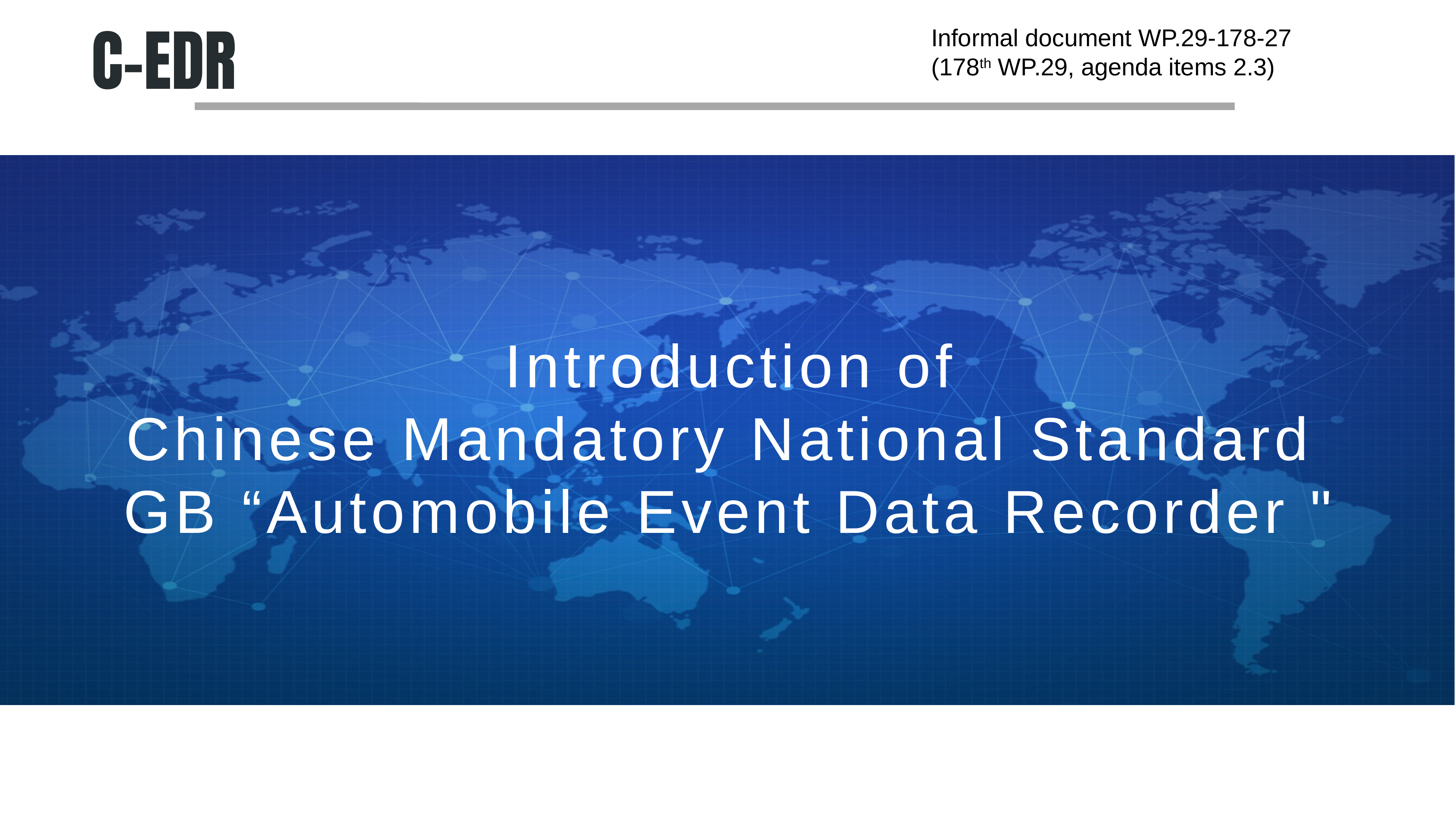

C-EDR
Informal document WP.29-178-27
(178th WP.29, agenda items 2.3)

Introduction of
Chinese Mandatory National Standard
GB “Automobile Event Data Recorder "